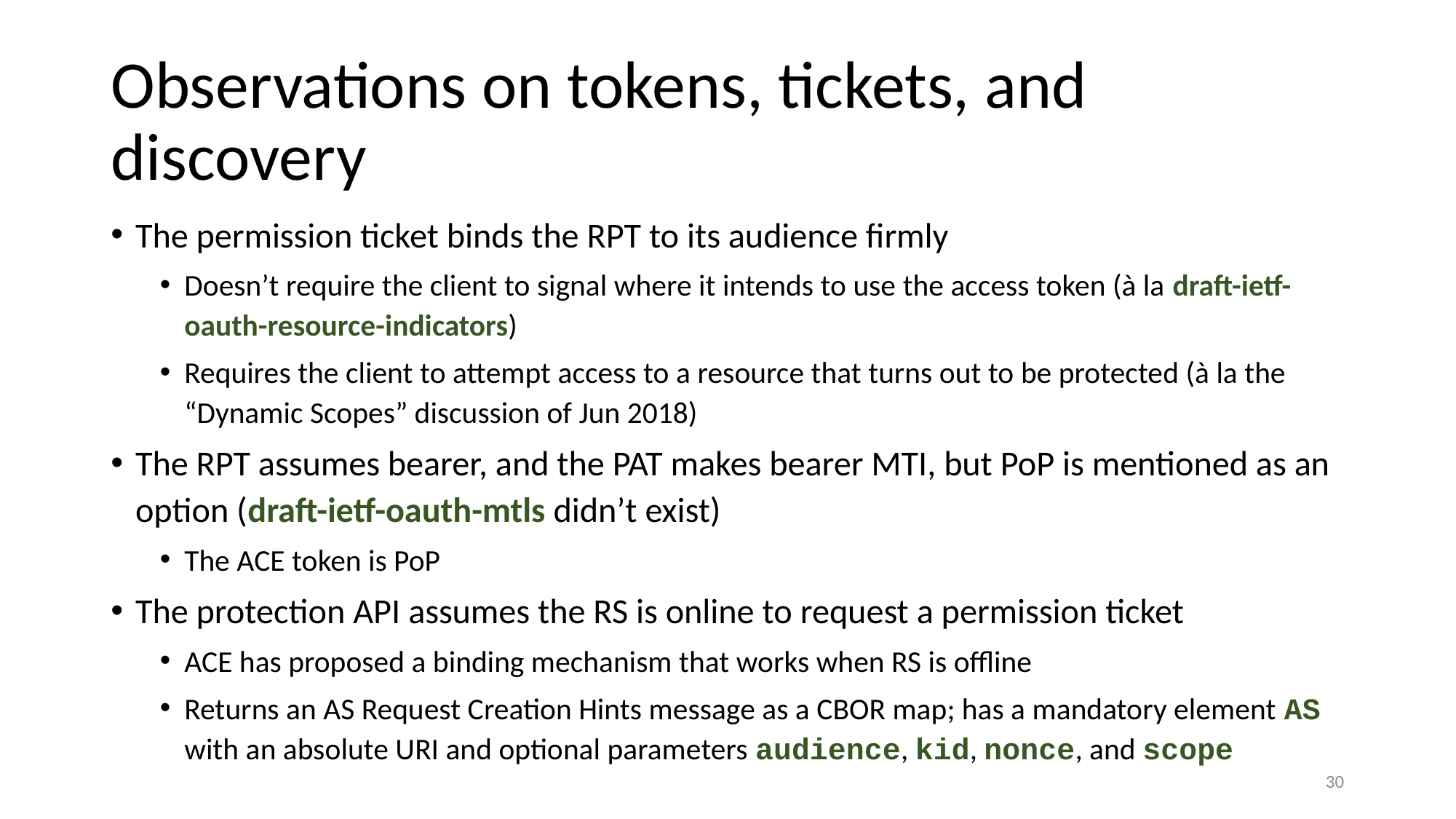

# Observations on tokens, tickets, and discovery
The permission ticket binds the RPT to its audience firmly
Doesn’t require the client to signal where it intends to use the access token (à la draft-ietf-oauth-resource-indicators)
Requires the client to attempt access to a resource that turns out to be protected (à la the “Dynamic Scopes” discussion of Jun 2018)
The RPT assumes bearer, and the PAT makes bearer MTI, but PoP is mentioned as an option (draft-ietf-oauth-mtls didn’t exist)
The ACE token is PoP
The protection API assumes the RS is online to request a permission ticket
ACE has proposed a binding mechanism that works when RS is offline
Returns an AS Request Creation Hints message as a CBOR map; has a mandatory element AS with an absolute URI and optional parameters audience, kid, nonce, and scope
30